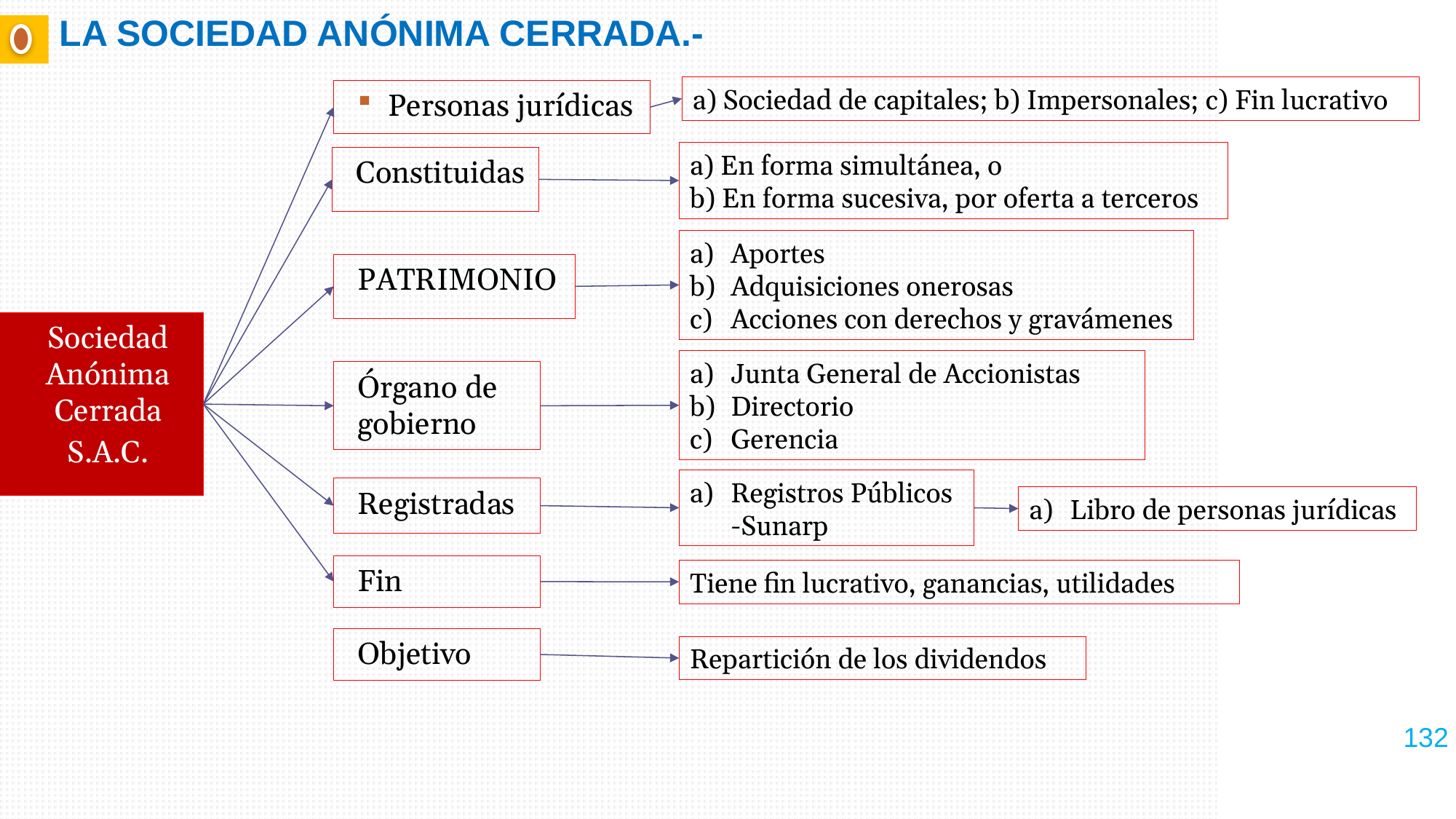

# LA SOCIEDAD ANÓNIMA CERRADA.-

a) Sociedad de capitales; b) Impersonales; c) Fin lucrativo
Personas jurídicas
a) En forma simultánea, o
b) En forma sucesiva, por oferta a terceros
Constituidas
Aportes
Adquisiciones onerosas
Acciones con derechos y gravámenes
PATRIMONIO
Sociedad Anónima Cerrada
S.A.C.
Junta General de Accionistas
Directorio
Gerencia
Órgano de gobierno
Registros Públicos -Sunarp
Registradas
Libro de personas jurídicas
Fin
Tiene fin lucrativo, ganancias, utilidades
Objetivo
Repartición de los dividendos
132